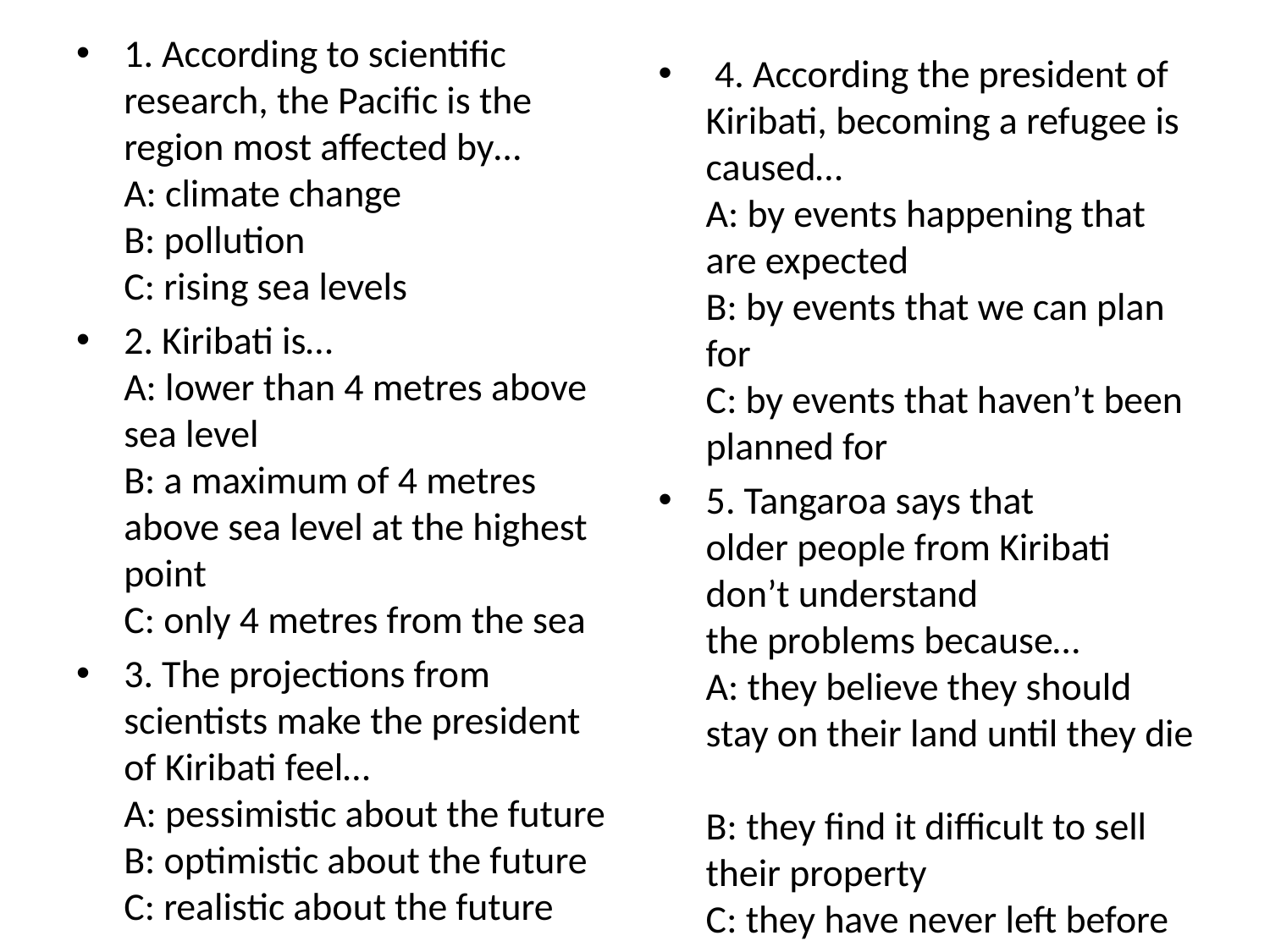

1. According to scientific research, the Pacific is the region most affected by…
A: climate change
B: pollution
C: rising sea levels
2. Kiribati is…
A: lower than 4 metres above sea level
B: a maximum of 4 metres above sea level at the highest point
C: only 4 metres from the sea
3. The projections from scientists make the president of Kiribati feel…
A: pessimistic about the future B: optimistic about the future C: realistic about the future
 4. According the president of Kiribati, becoming a refugee is caused…
A: by events happening that are expected
B: by events that we can plan for
C: by events that haven’t been planned for
5. Tangaroa says that older people from Kiribati don’t understand the problems because…
A: they believe they should stay on their land until they die
B: they find it difficult to sell their property
C: they have never left before